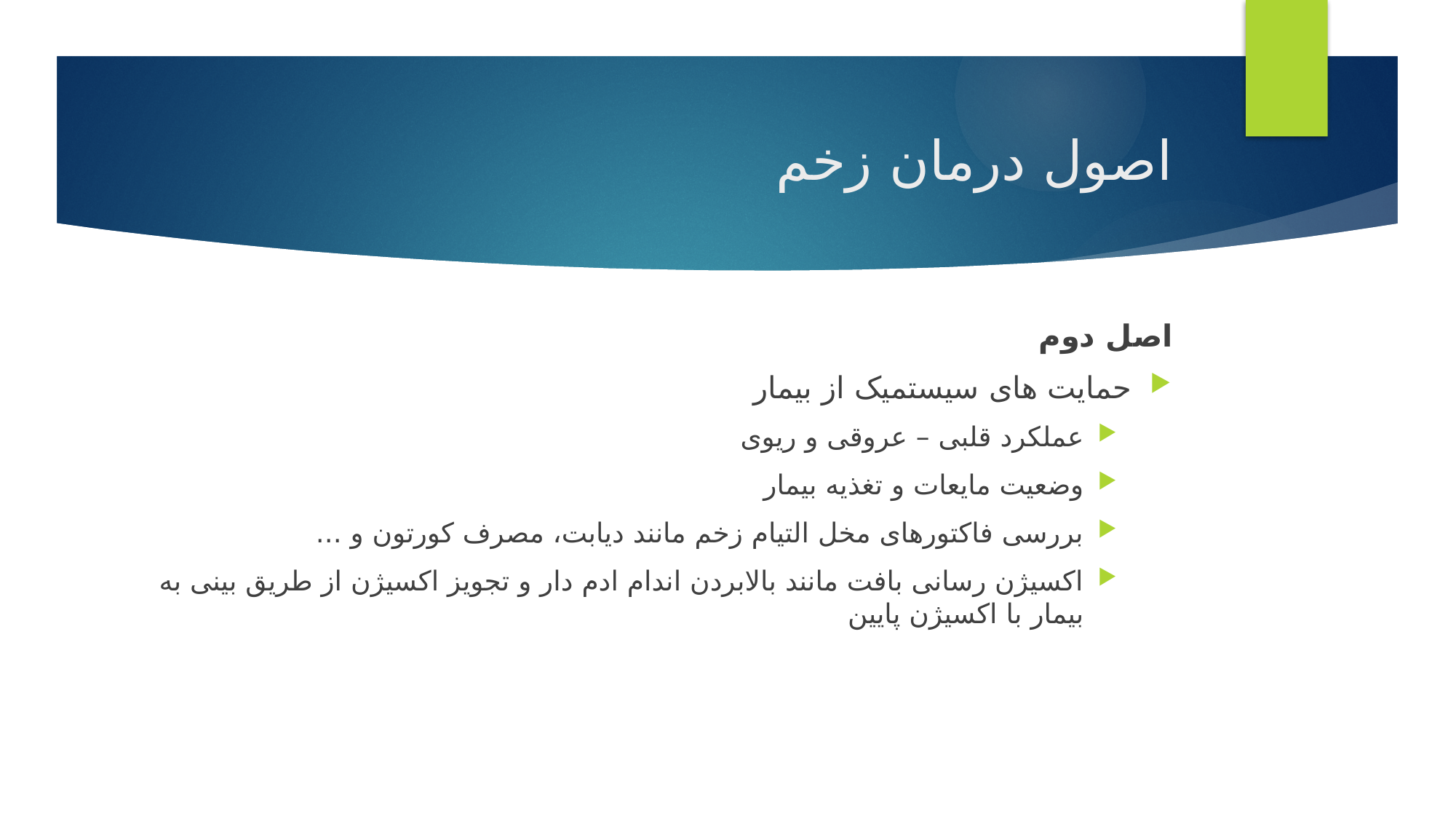

# اصول درمان زخم
اصل دوم
حمایت های سیستمیک از بیمار
عملکرد قلبی – عروقی و ریوی
وضعیت مایعات و تغذیه بیمار
بررسی فاکتورهای مخل التیام زخم مانند دیابت، مصرف کورتون و ...
اکسیژن رسانی بافت مانند بالابردن اندام ادم دار و تجویز اکسیژن از طریق بینی به بیمار با اکسیژن پایین